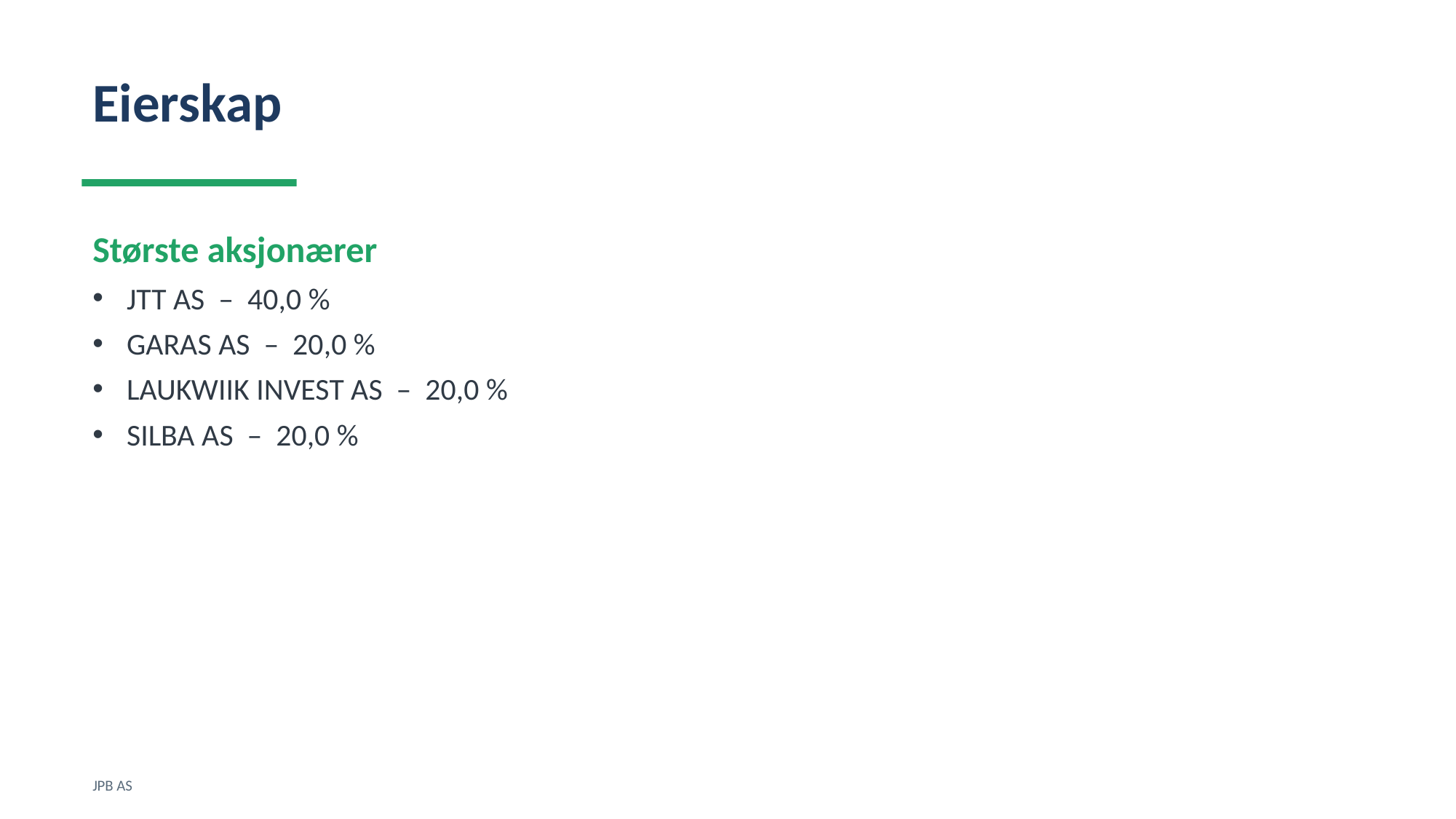

Eierskap

Største aksjonærer
JTT AS  –  40,0 %
GARAS AS  –  20,0 %
LAUKWIIK INVEST AS  –  20,0 %
SILBA AS  –  20,0 %
JPB AS